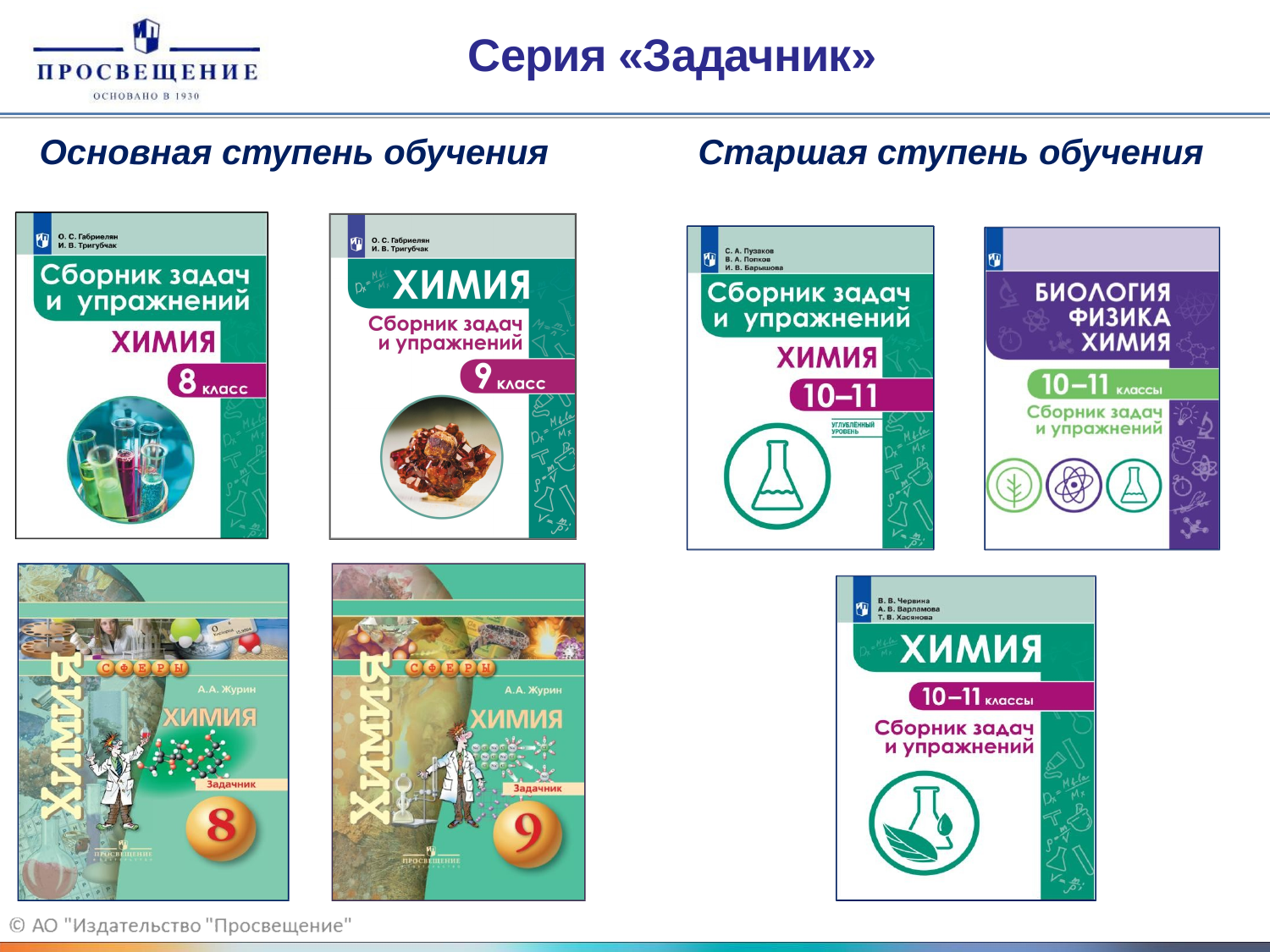

# Серия «Задачник»

Основная ступень обучения	Старшая ступень обучения